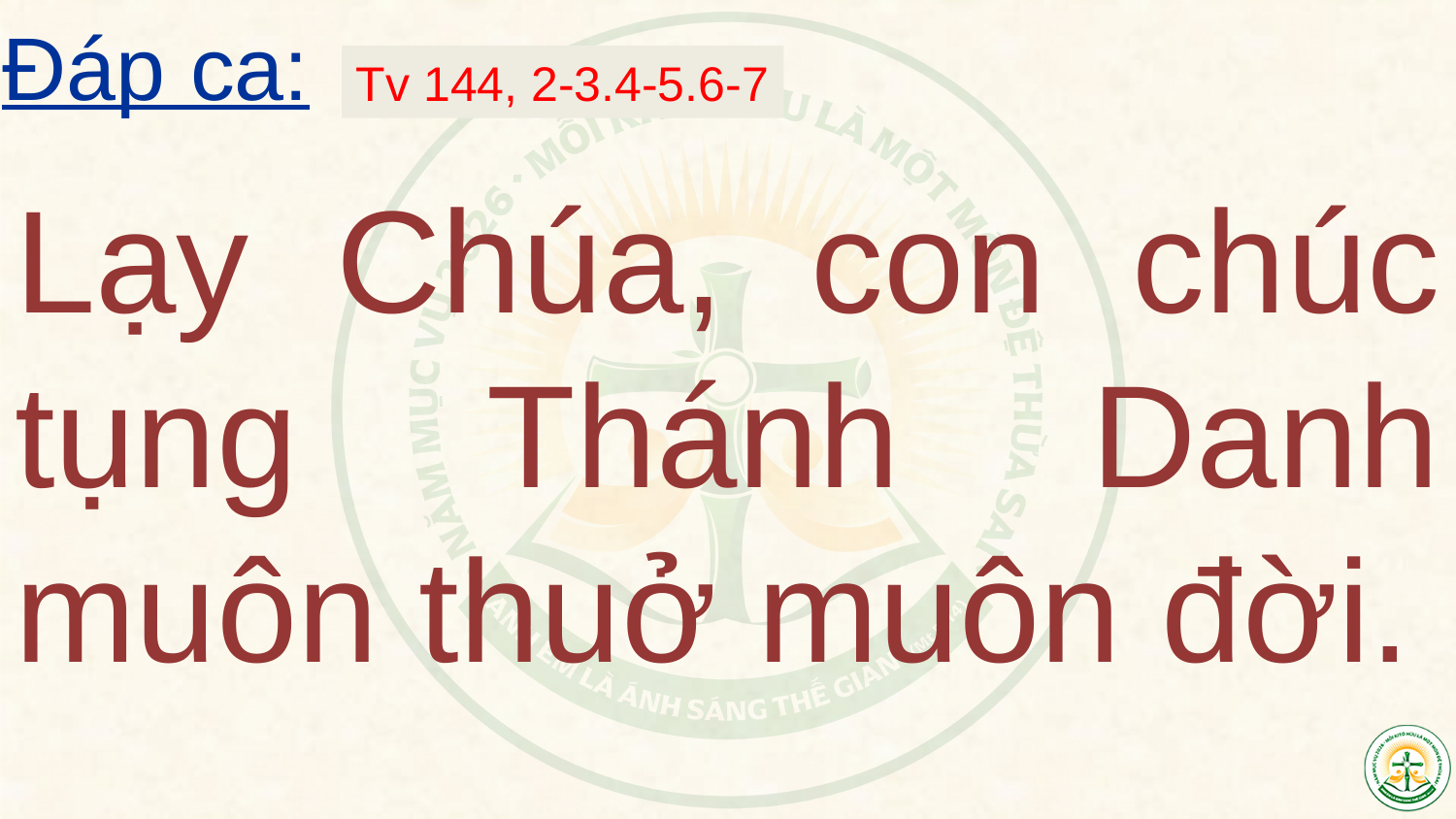

Đáp ca:
Tv 144, 2-3.4-5.6-7
Lạy Chúa, con chúc tụng Thánh Danh muôn thuở muôn đời.